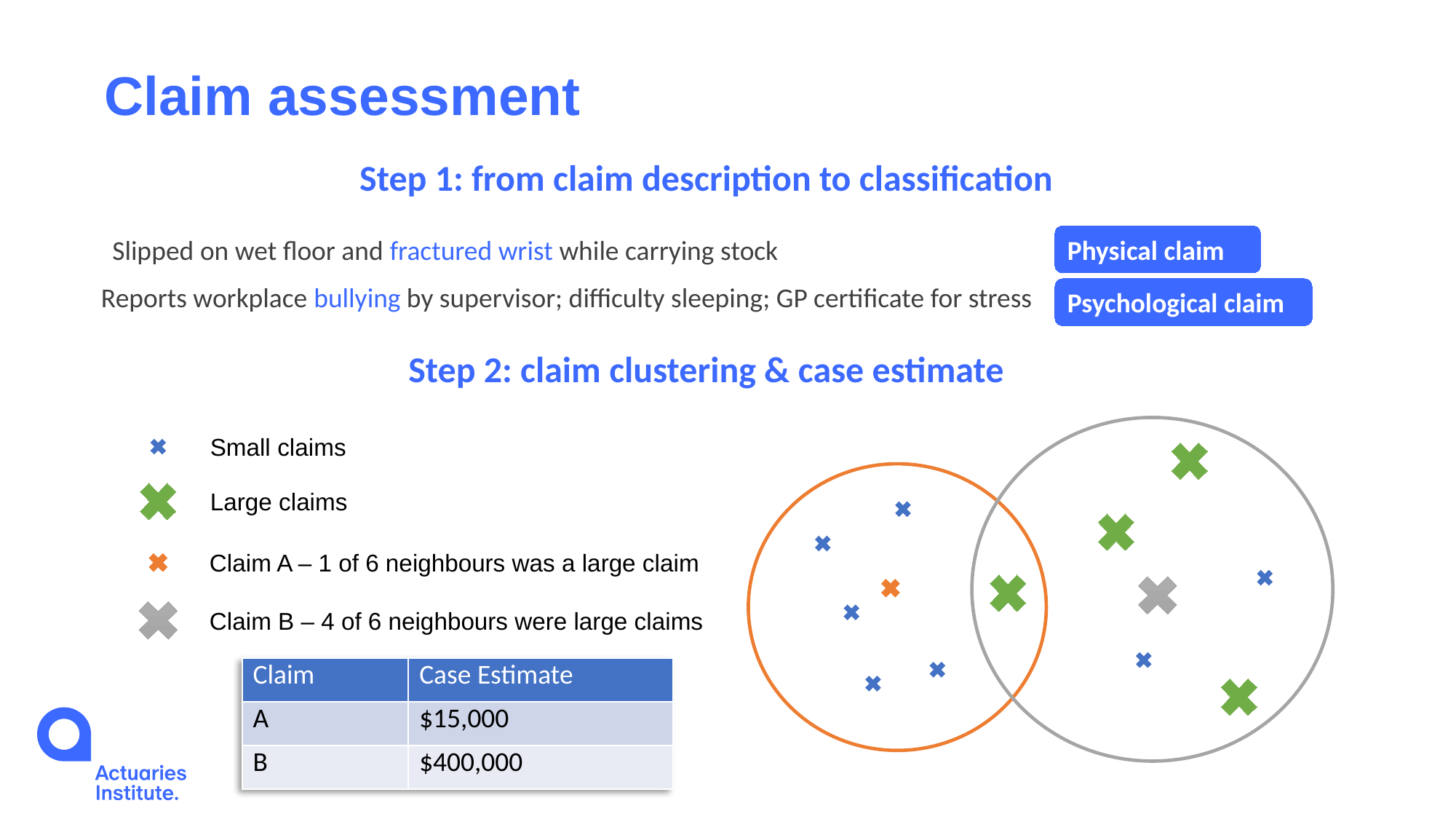

# Claim assessment
Step 1: from claim description to classification
Physical claim
Slipped on wet floor and fractured wrist while carrying stock
Reports workplace bullying by supervisor; difficulty sleeping; GP certificate for stress
Psychological claim
Step 2: claim clustering & case estimate

Small claims

Large claims

Claim A – 1 of 6 neighbours was a large claim

Claim B – 4 of 6 neighbours were large claims

| Claim | Case Estimate |
| --- | --- |
| A | $15,000 |
| B | $400,000 |